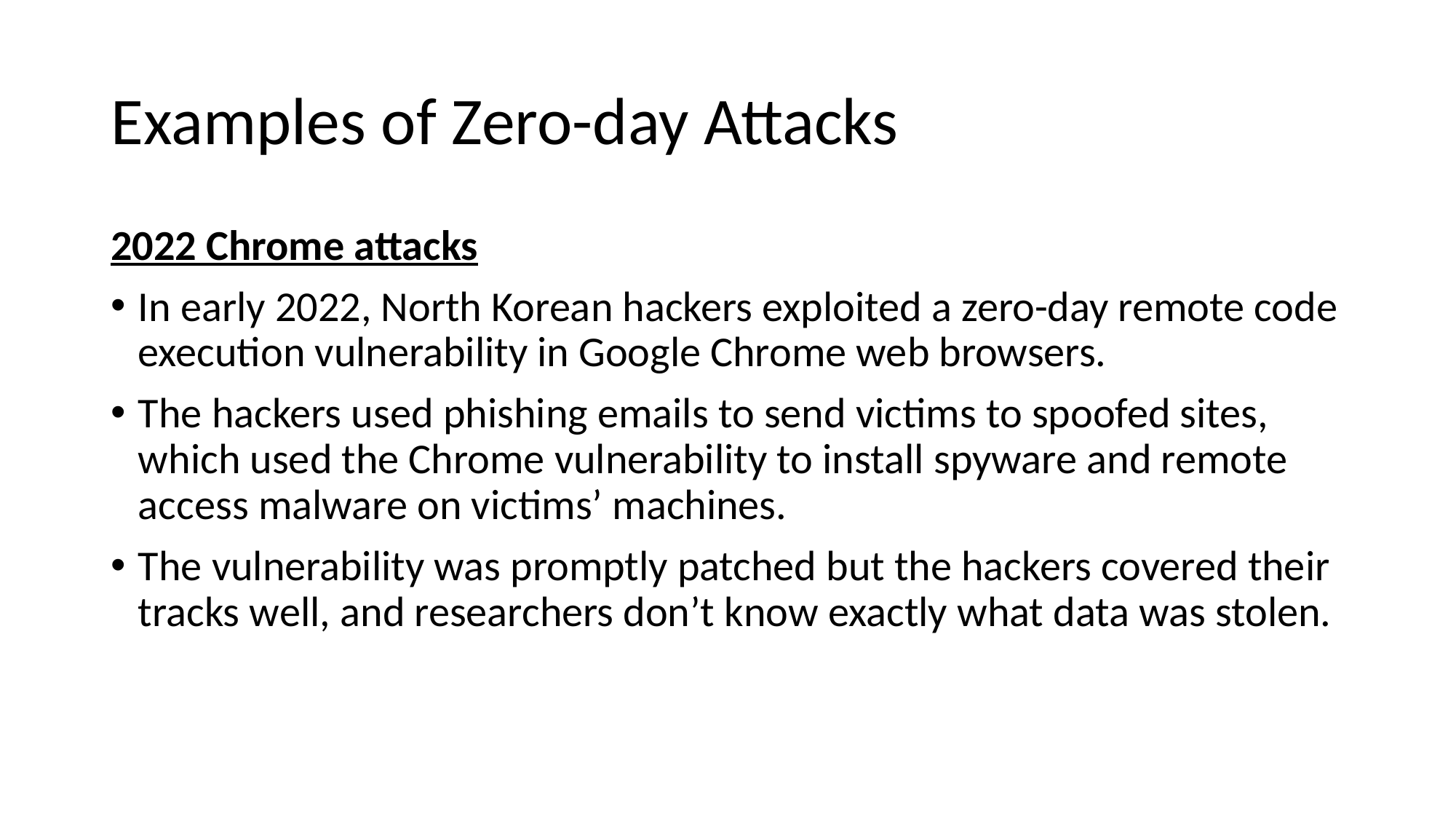

# Examples of Zero-day Attacks
2022 Chrome attacks
In early 2022, North Korean hackers exploited a zero-day remote code execution vulnerability in Google Chrome web browsers.
The hackers used phishing emails to send victims to spoofed sites, which used the Chrome vulnerability to install spyware and remote access malware on victims’ machines.
The vulnerability was promptly patched but the hackers covered their tracks well, and researchers don’t know exactly what data was stolen.